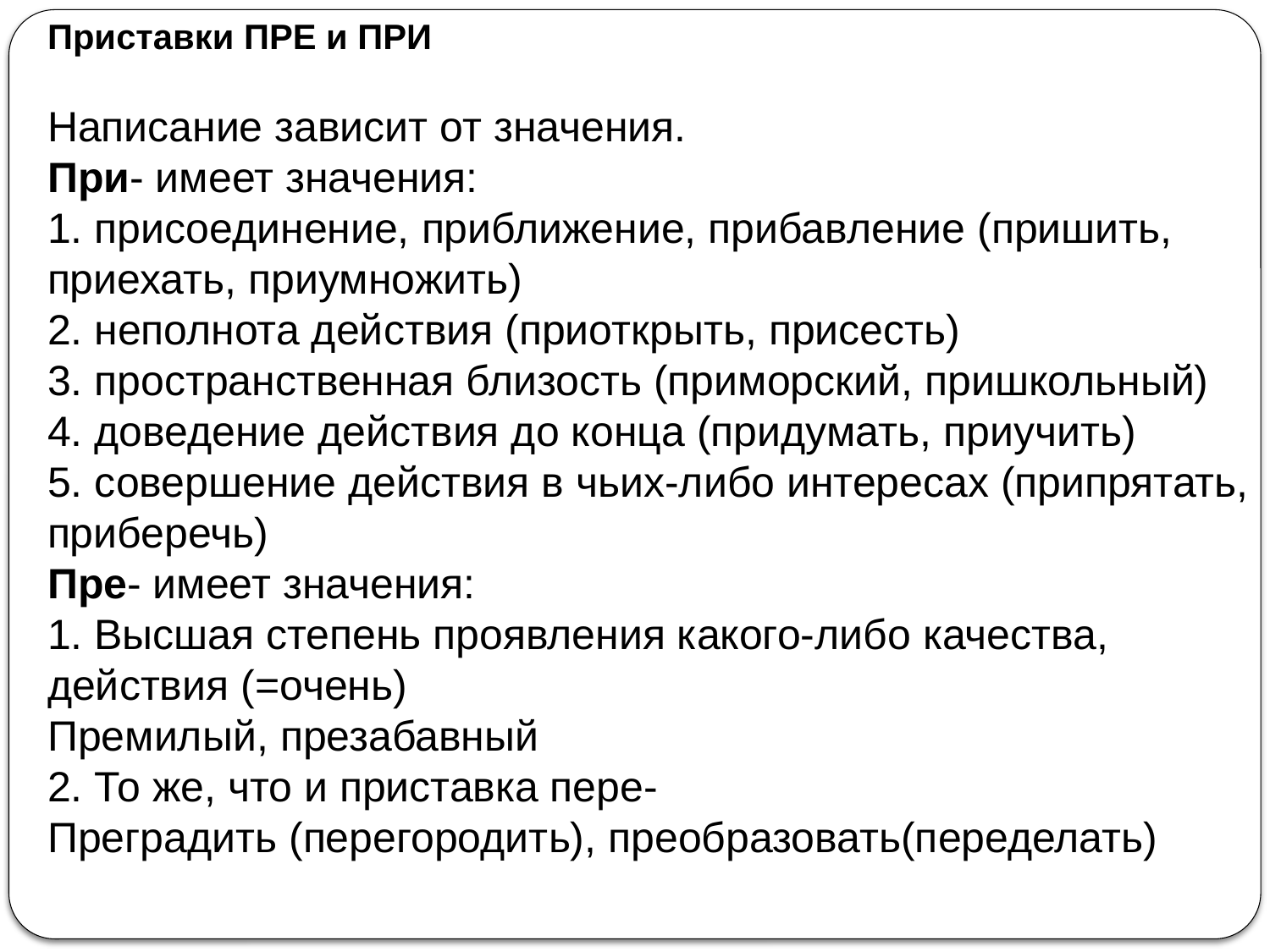

Приставки ПРЕ и ПРИ
Написание зависит от значения.
При- имеет значения:
1. присоединение, приближение, прибавление (пришить, приехать, приумножить)
2. неполнота действия (приоткрыть, присесть)
3. пространственная близость (приморский, пришкольный)
4. доведение действия до конца (придумать, приучить)
5. совершение действия в чьих-либо интересах (припрятать, приберечь)
Пре- имеет значения:
1. Высшая степень проявления какого-либо качества, действия (=очень)
Премилый, презабавный
2. То же, что и приставка пере-
Преградить (перегородить), преобразовать(переделать)